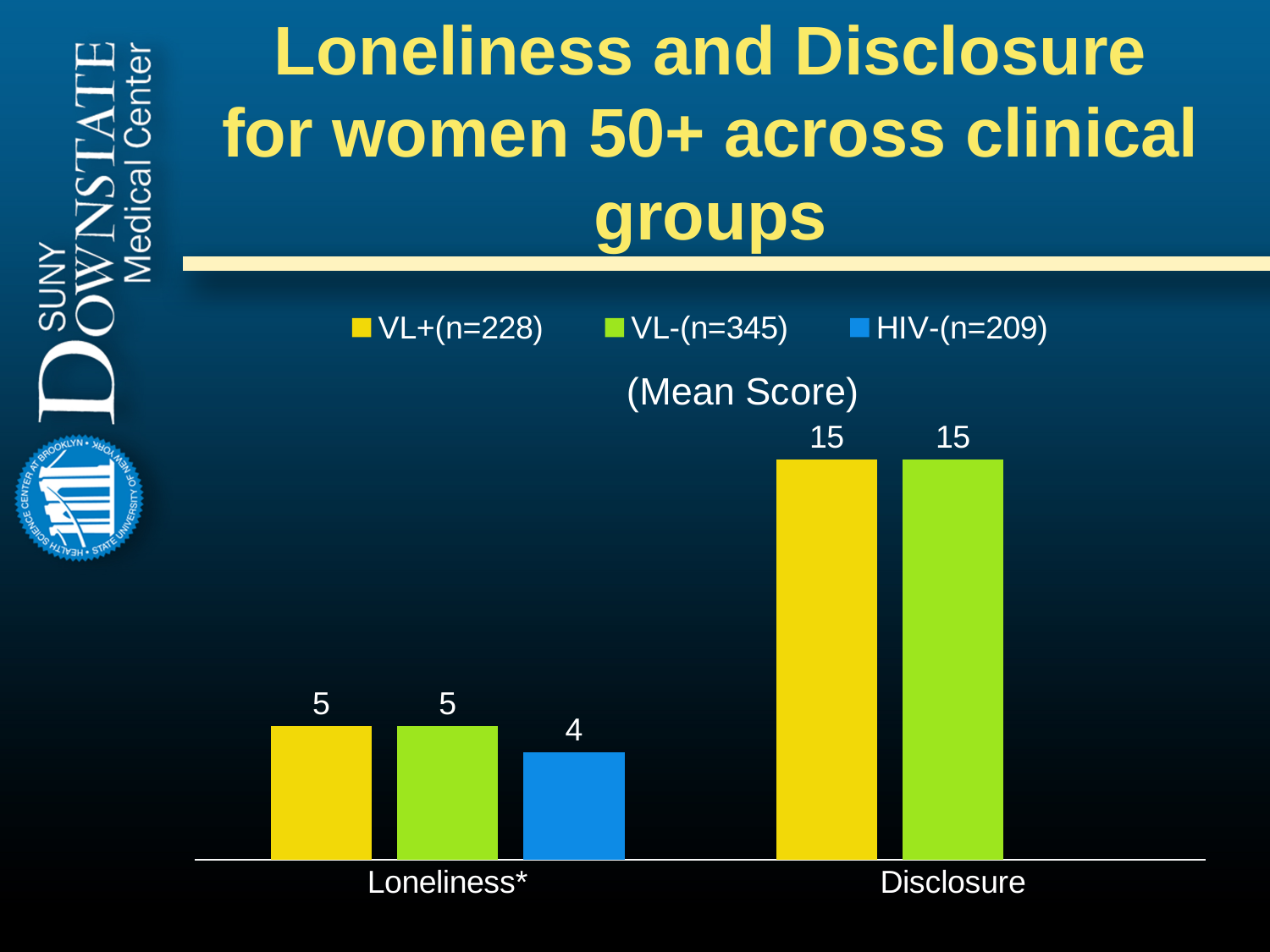

# Loneliness and Disclosure for women 50+ across clinical groups

### Chart: (Mean Score)

| Category | VL+(n=228) | VL-(n=345) | HIV-(n=209) |
|---|---|---|---|
| Loneliness* | 5.0 | 5.0 | 4.0 |
| Disclosure | 15.0 | 15.0 | None |